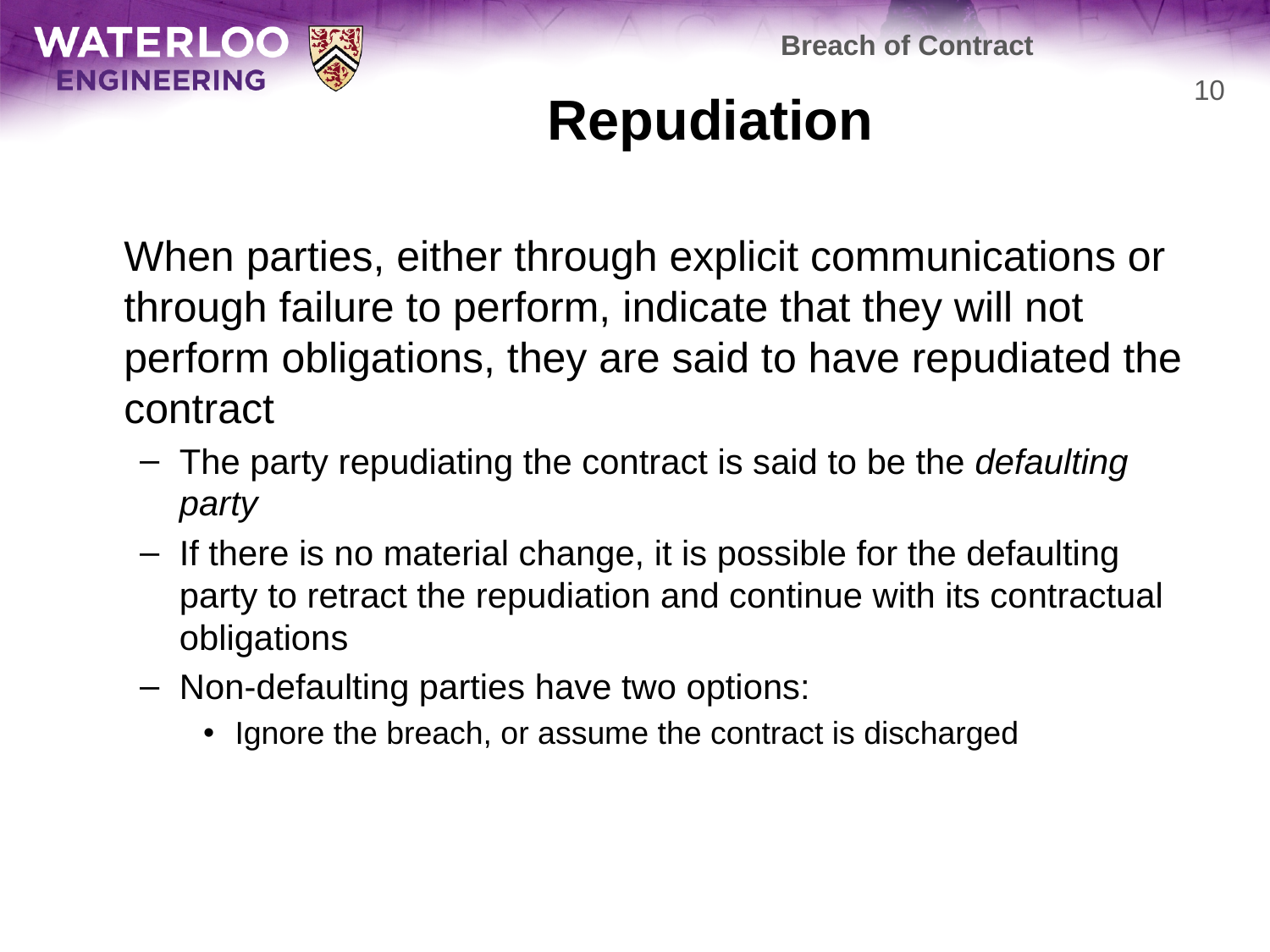

Breach of Contract
# Repudiation
10
	When parties, either through explicit communications or through failure to perform, indicate that they will not perform obligations, they are said to have repudiated the contract
The party repudiating the contract is said to be the defaulting party
If there is no material change, it is possible for the defaulting party to retract the repudiation and continue with its contractual obligations
Non-defaulting parties have two options:
Ignore the breach, or assume the contract is discharged